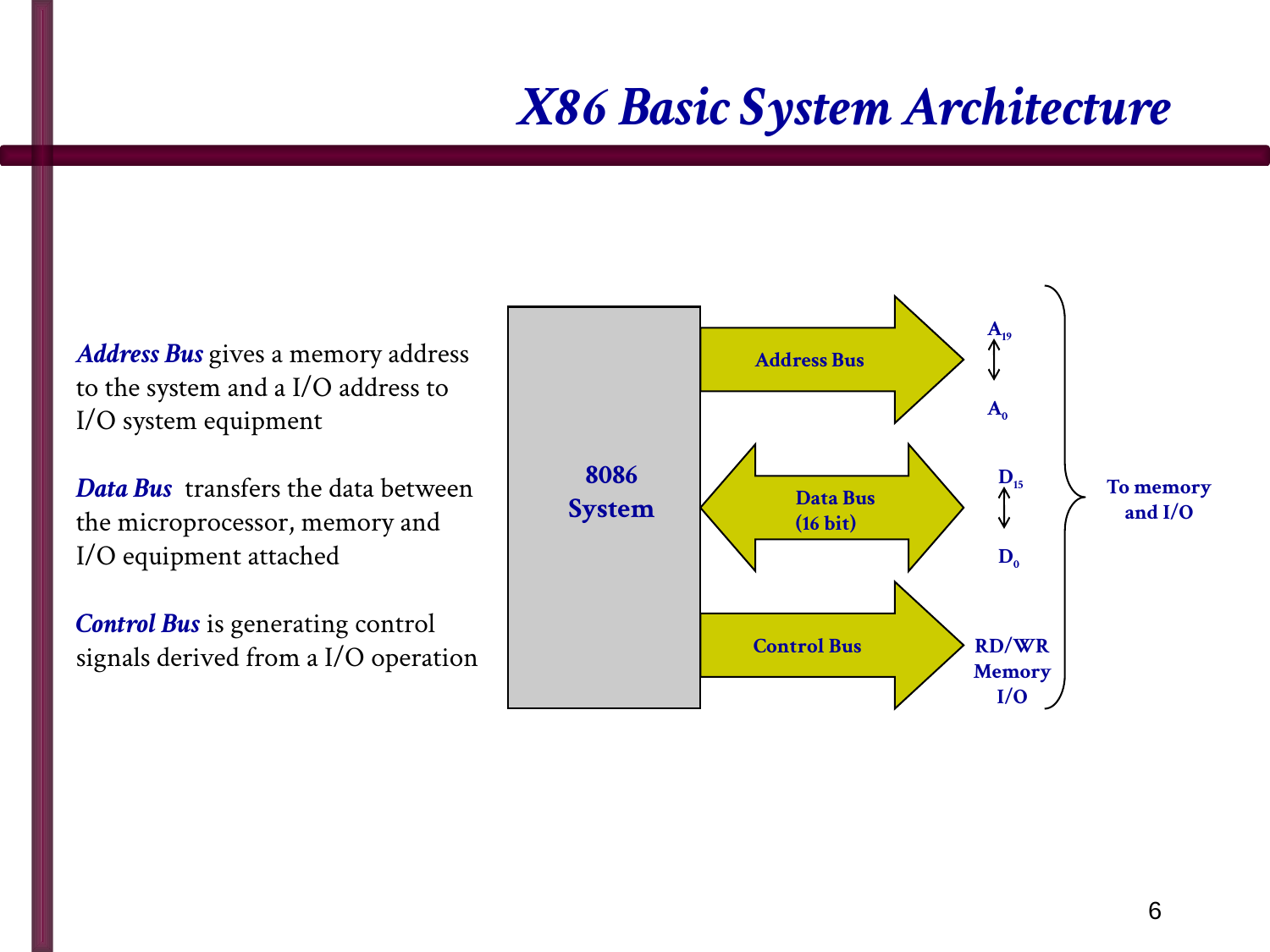

# X86 Basic System Architecture

A19

A0

Address Bus

8086
System
D15

D0
To memory
and I/O
Data Bus
(16 bit)

Control Bus
RD/WR
Memory
I/O
Address Bus gives a memory address to the system and a I/O address to I/O system equipment

Data Bus  transfers the data between the microprocessor, memory and I/O equipment attached

Control Bus is generating control signals derived from a I/O operation
6